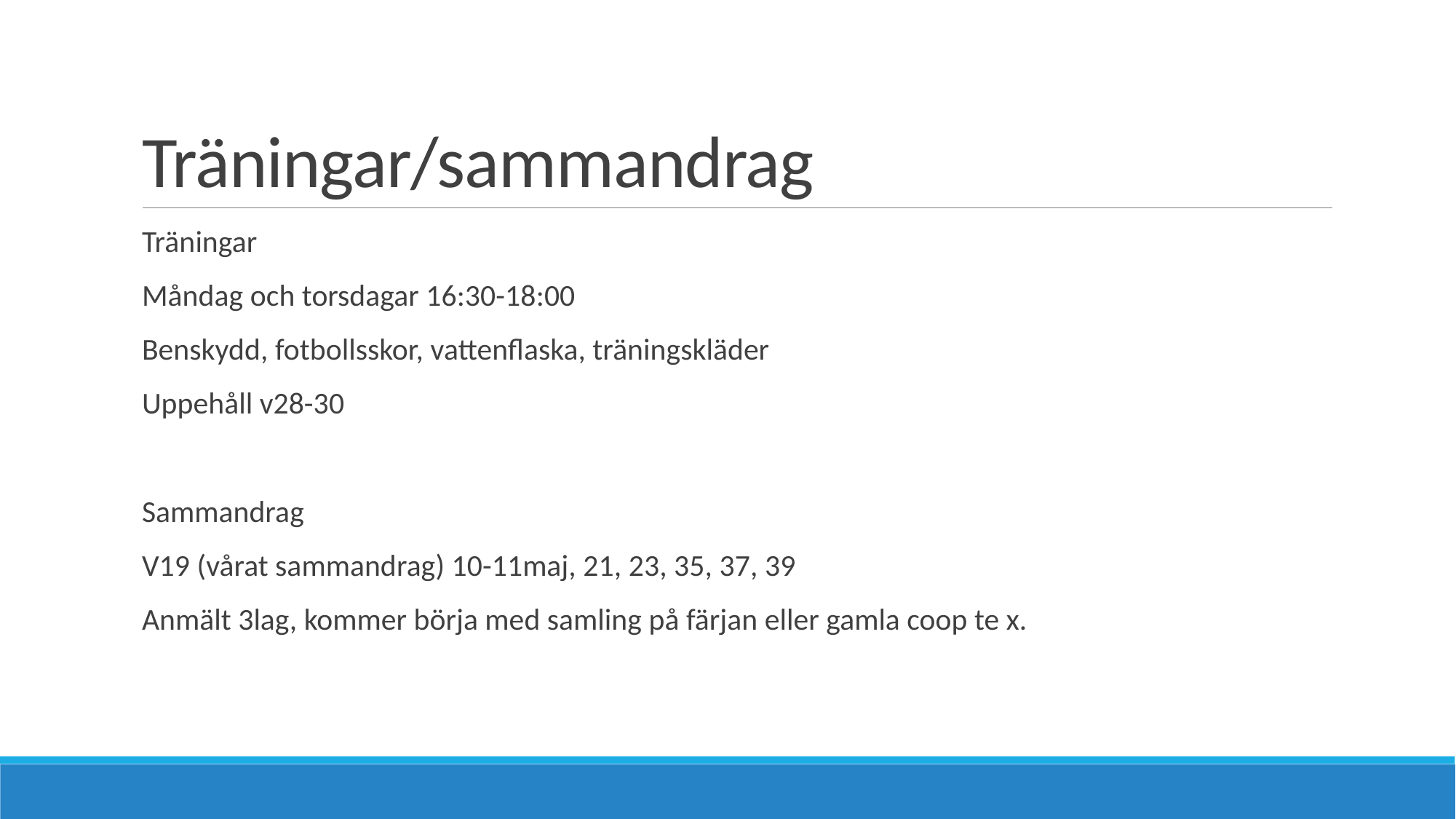

# Träningar/sammandrag
Träningar
Måndag och torsdagar 16:30-18:00
Benskydd, fotbollsskor, vattenflaska, träningskläder
Uppehåll v28-30

Sammandrag
V19 (vårat sammandrag) 10-11maj, 21, 23, 35, 37, 39
Anmält 3lag, kommer börja med samling på färjan eller gamla coop te x.